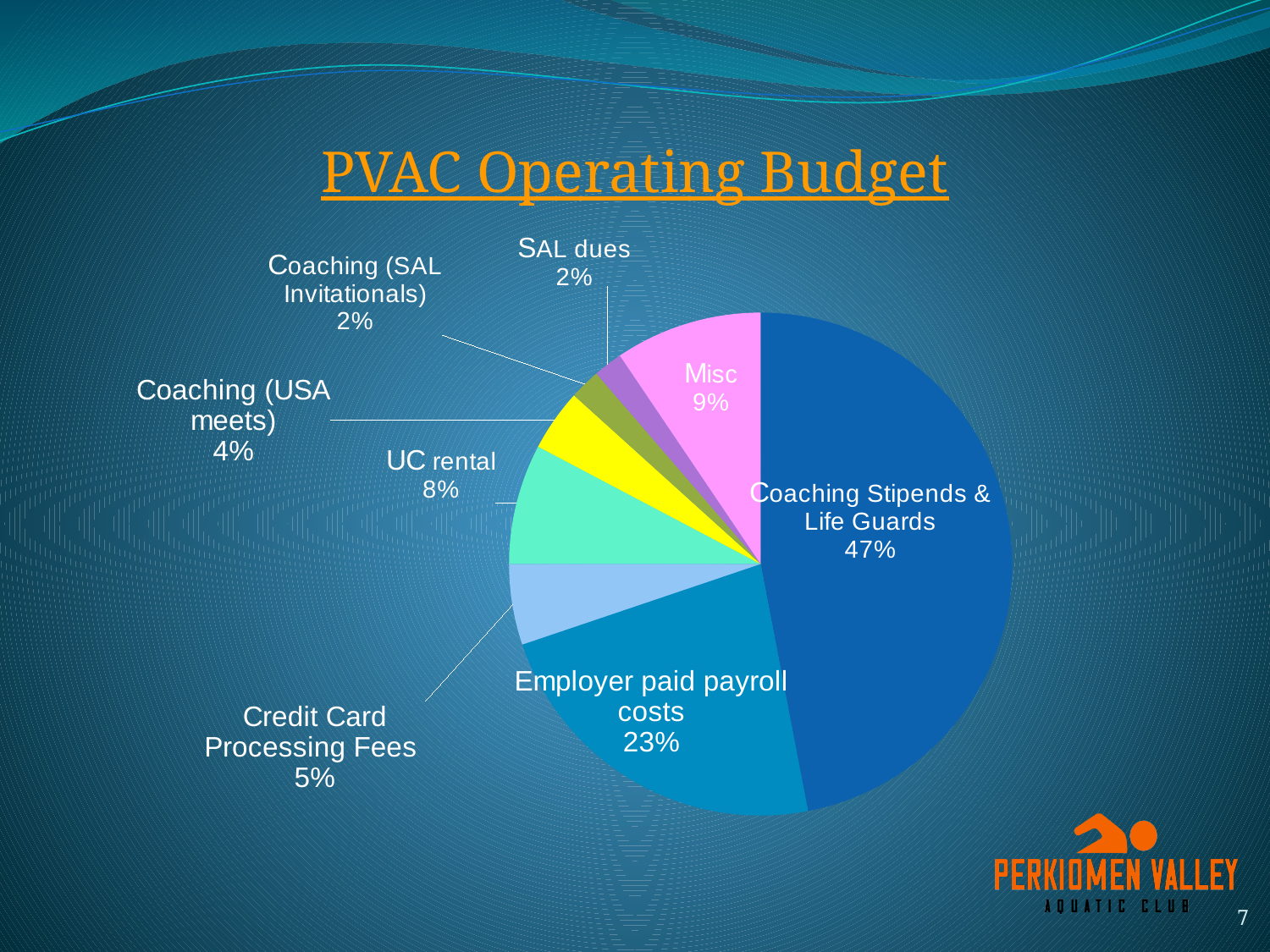

# PVAC Operating Budget

### Chart

| Category |  |
|---|---|
| Coaching Stipends & Life Guards | 0.46980000000000033 |
| Employer paid payroll costs | 0.22830000000000017 |
| Credit Card Processing Fees & TU | 0.05200000000000007 |
| UC rental | 0.07720000000000003 |
| Coaching (USA meets) | 0.03970000000000004 |
| Coaching (SAL Invitationals) | 0.019800000000000026 |
| SAL dues | 0.018700000000000033 |
| Misc. (office supplies, copying, insurance, misc. rental fees, USA registrations, awards) | 0.09450000000000015 |
7